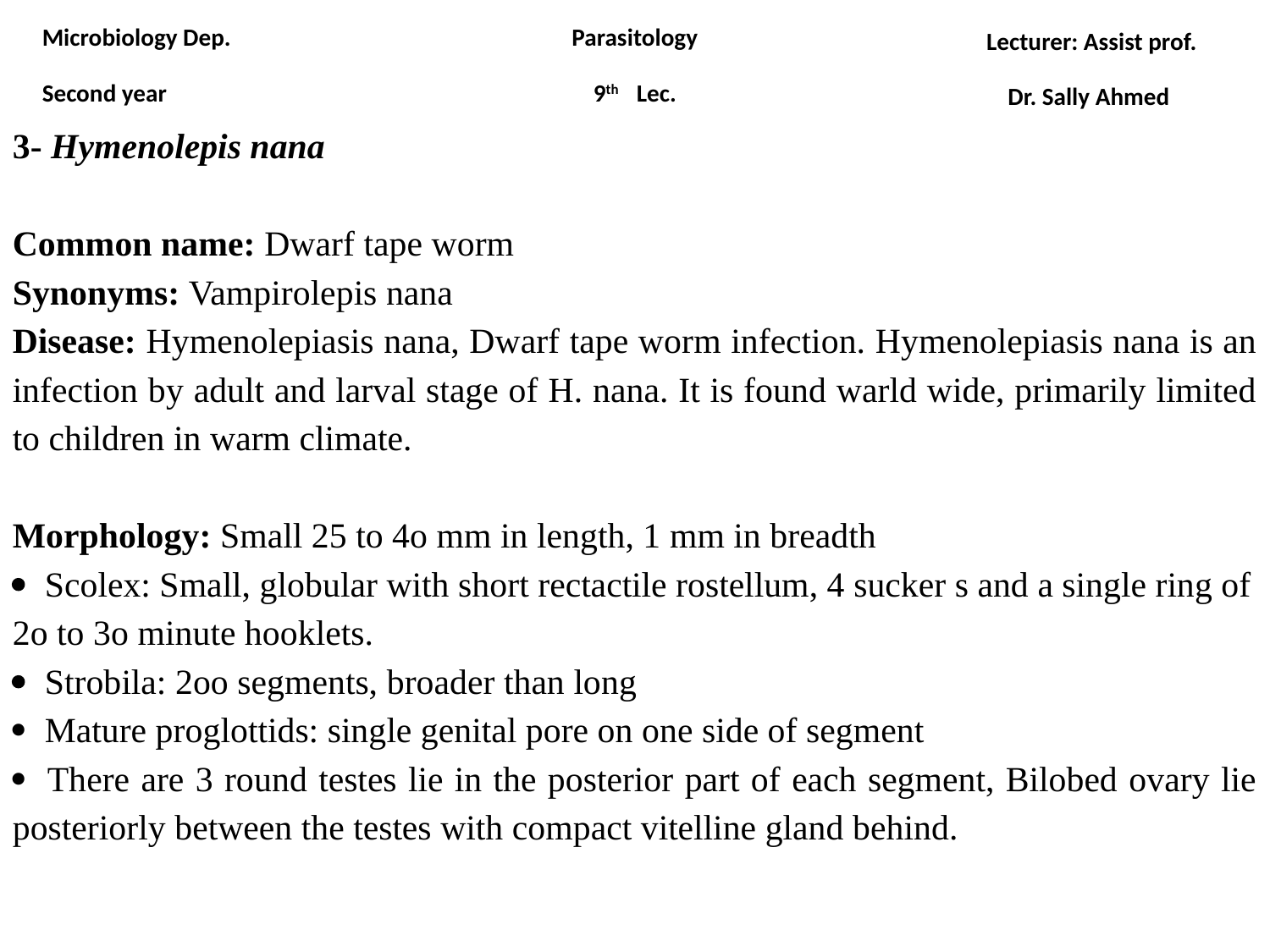

Microbiology Dep.
Second year
Parasitology
9th   Lec.
Lecturer: Assist prof.
Dr. Sally Ahmed

3- Hymenolepis nana

Common name: Dwarf tape worm
Synonyms: Vampirolepis nana
Disease: Hymenolepiasis nana, Dwarf tape worm infection. Hymenolepiasis nana is an infection by adult and larval stage of H. nana. It is found warld wide, primarily limited to children in warm climate.

Morphology: Small 25 to 4o mm in length, 1 mm in breadth
• Scolex: Small, globular with short rectactile rostellum, 4 sucker s and a single ring of 2o to 3o minute hooklets.
• Strobila: 2oo segments, broader than long
• Mature proglottids: single genital pore on one side of segment
• There are 3 round testes lie in the posterior part of each segment, Bilobed ovary lie posteriorly between the testes with compact vitelline gland behind.